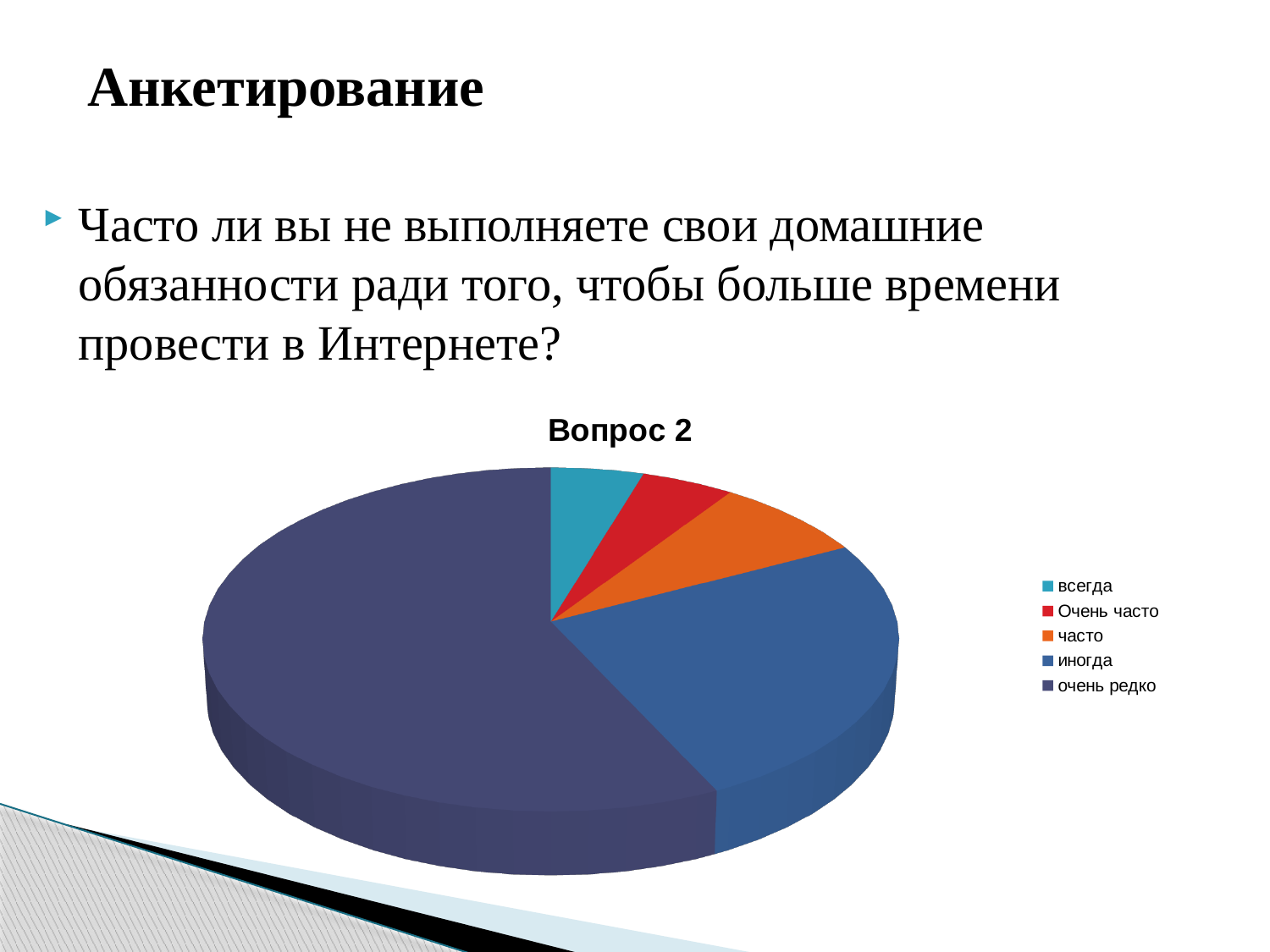

# Анкетирование
Часто ли вы не выполняете свои домашние обязанности ради того, чтобы больше времени провести в Интернете?

[unsupported chart]